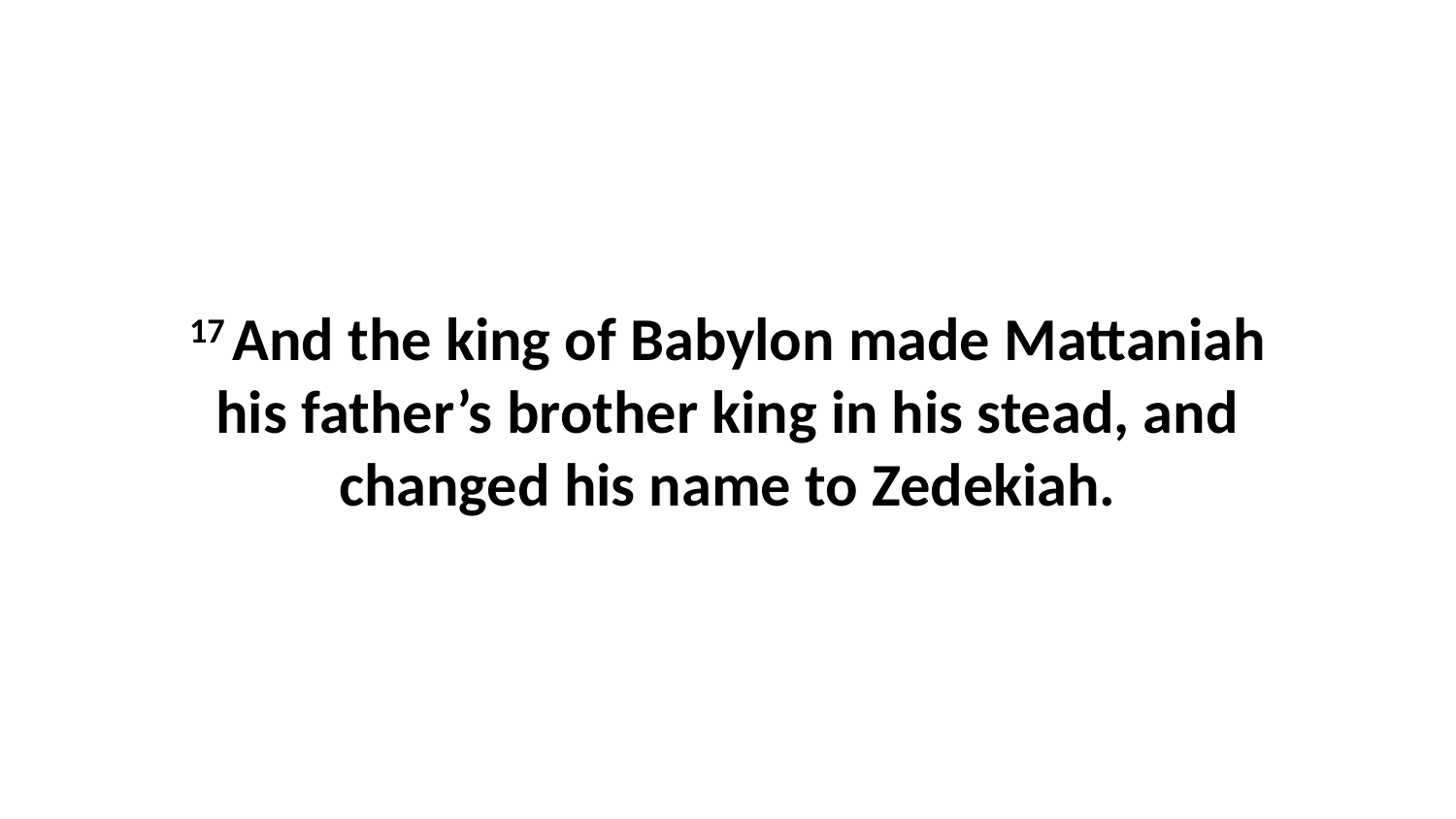

17 And the king of Babylon made Mattaniah his father’s brother king in his stead, and changed his name to Zedekiah.